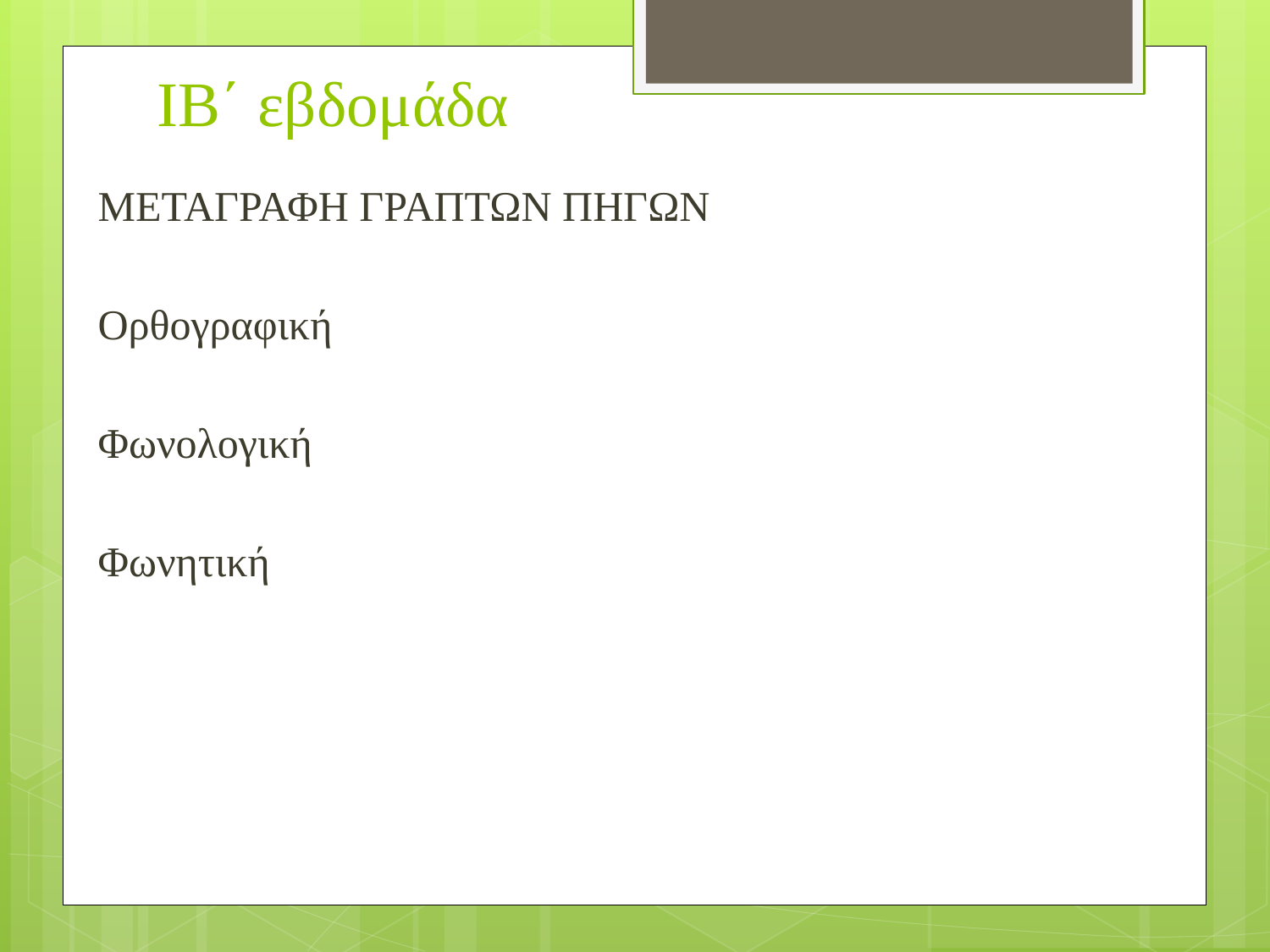

ΙB΄ εβδομάδα
ΜΕΤΑΓΡΑΦΗ ΓΡΑΠΤΩΝ ΠΗΓΩΝ

Ορθογραφική

Φωνολογική

Φωνητική